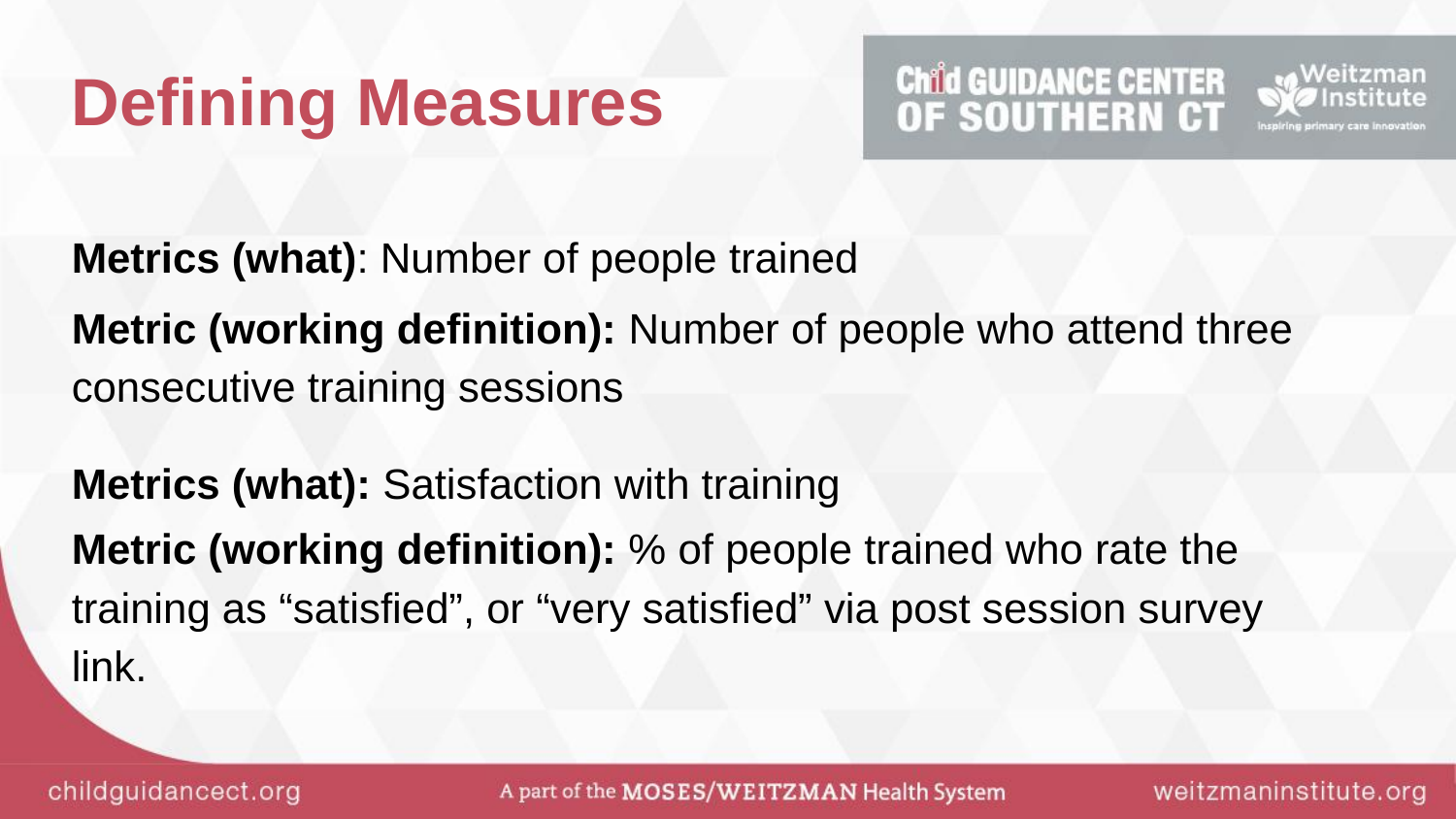

# Defining Measures
Metrics (what): Number of people trained

Metric (working definition): Number of people who attend three consecutive training sessions

Metrics (what): Satisfaction with training

Metric (working definition): % of people trained who rate the training as “satisfied”, or “very satisfied” via post session survey link.